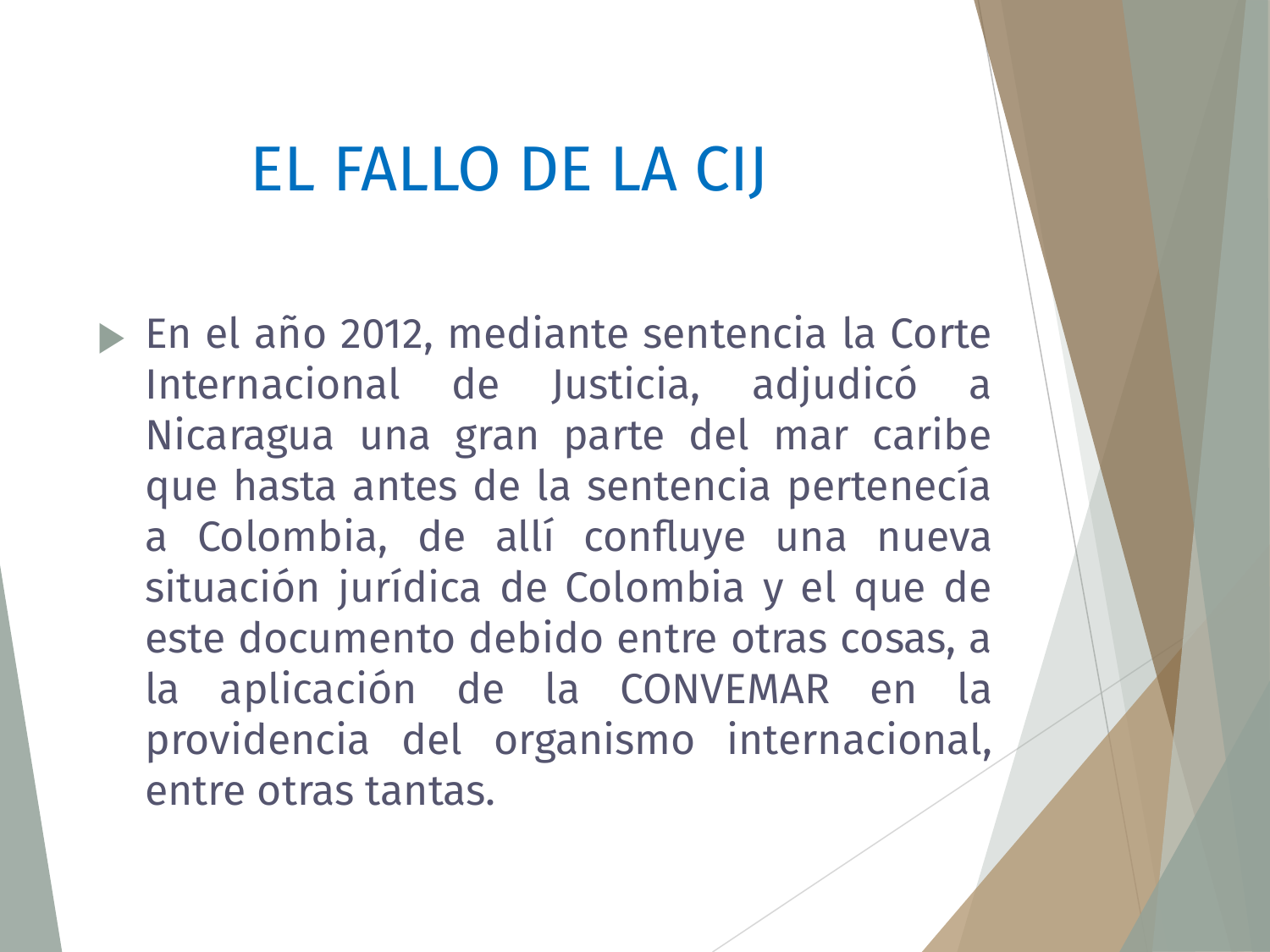

# EL FALLO DE LA CIJ
En el año 2012, mediante sentencia la Corte Internacional de Justicia, adjudicó a Nicaragua una gran parte del mar caribe que hasta antes de la sentencia pertenecía a Colombia, de allí confluye una nueva situación jurídica de Colombia y el que de este documento debido entre otras cosas, a la aplicación de la CONVEMAR en la providencia del organismo internacional, entre otras tantas.